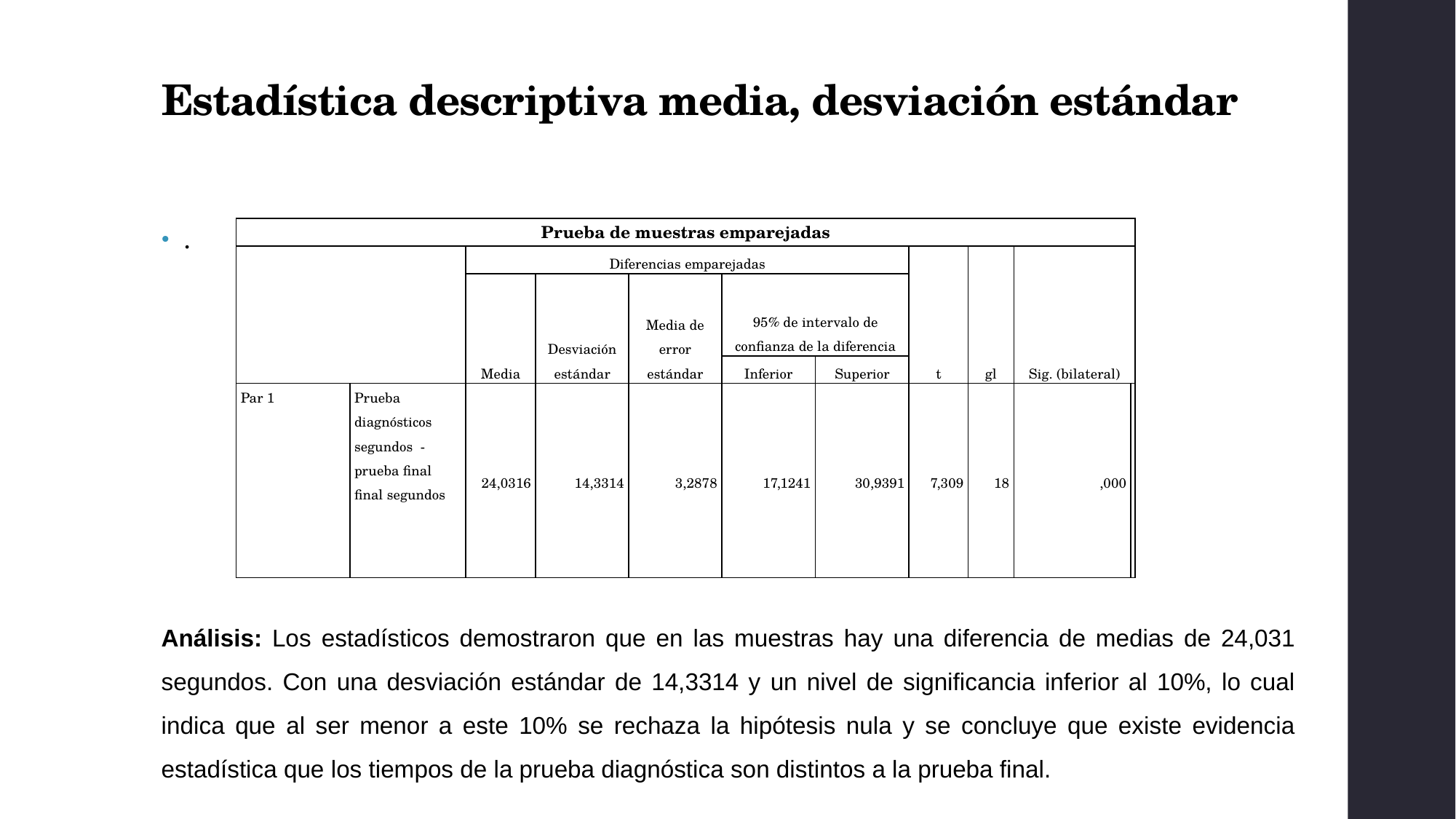

# Estadística descriptiva media, desviación estándar
.
| Prueba de muestras emparejadas |  |  |  |  |  |  |  |  |  |  |
| --- | --- | --- | --- | --- | --- | --- | --- | --- | --- | --- |
|  |  | Diferencias emparejadas |  |  |  |  | t | gl | Sig. (bilateral) |  |
|  |  | Media | Desviación estándar | Media de error estándar | 95% de intervalo de confianza de la diferencia |  |  |  |  |  |
|  |  |  |  |  | Inferior | Superior |  |  |  |  |
| Par 1 | Prueba diagnósticos segundos - prueba final final segundos | 24,0316 | 14,3314 | 3,2878 | 17,1241 | 30,9391 | 7,309 | 18 | ,000 |  |
Análisis: Los estadísticos demostraron que en las muestras hay una diferencia de medias de 24,031 segundos. Con una desviación estándar de 14,3314 y un nivel de significancia inferior al 10%, lo cual indica que al ser menor a este 10% se rechaza la hipótesis nula y se concluye que existe evidencia estadística que los tiempos de la prueba diagnóstica son distintos a la prueba final.